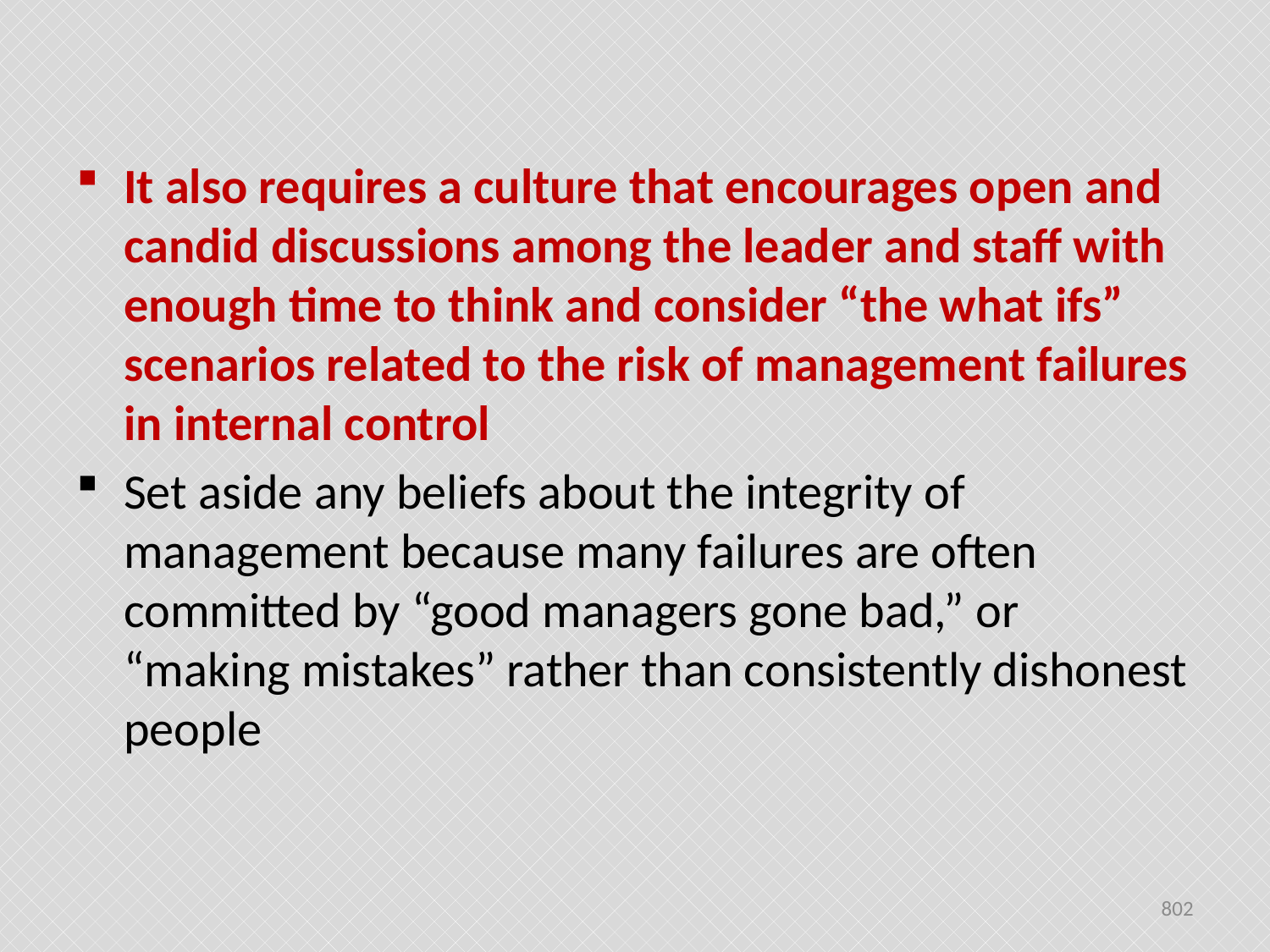

#
It also requires a culture that encourages open and candid discussions among the leader and staff with enough time to think and consider “the what ifs” scenarios related to the risk of management failures in internal control
Set aside any beliefs about the integrity of management because many failures are often committed by “good managers gone bad,” or “making mistakes” rather than consistently dishonest people

802